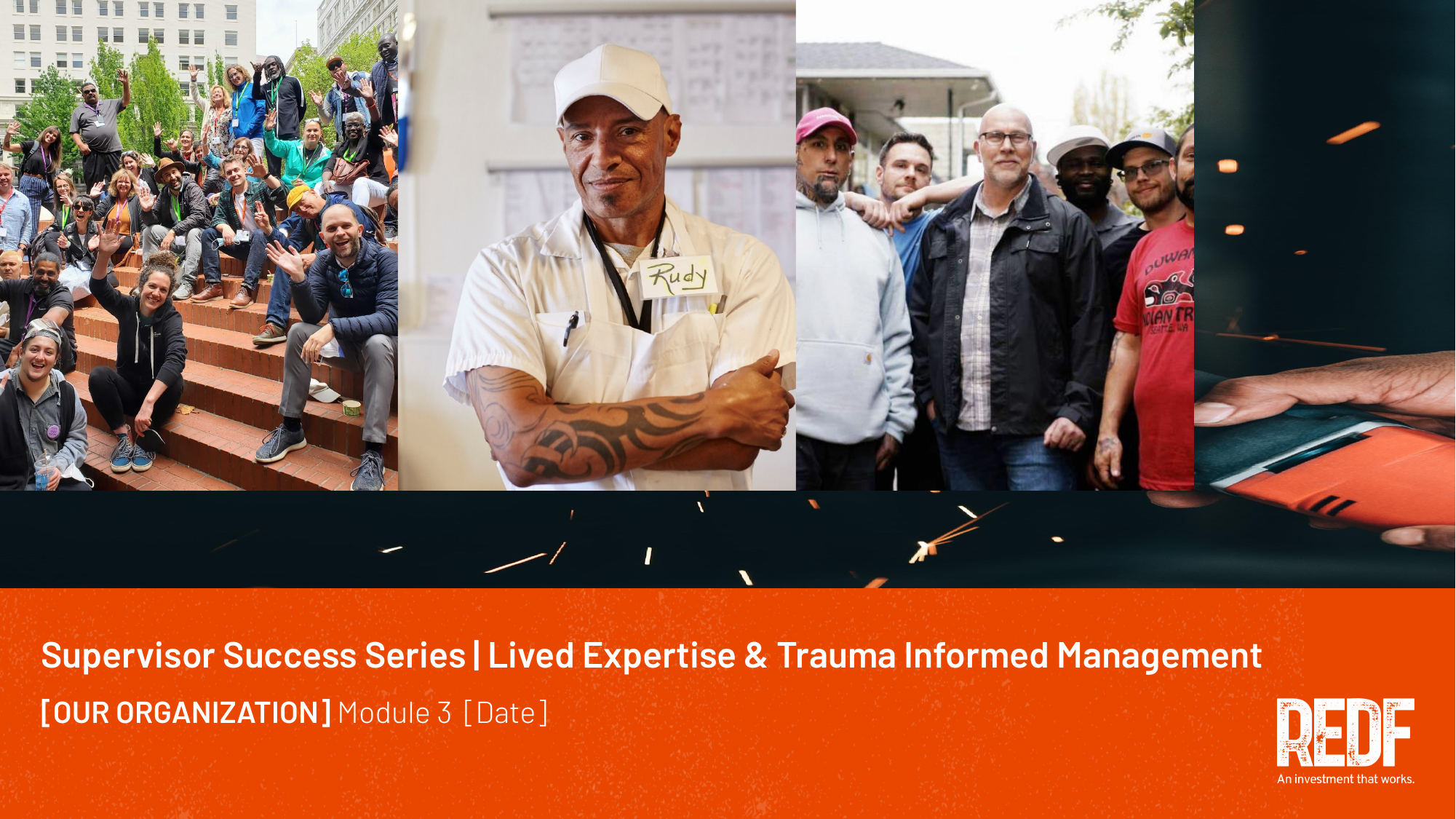

# Supervisor Success Series | Lived Expertise & Trauma Informed Management [OUR ORGANIZATION] Module 3  [Date]